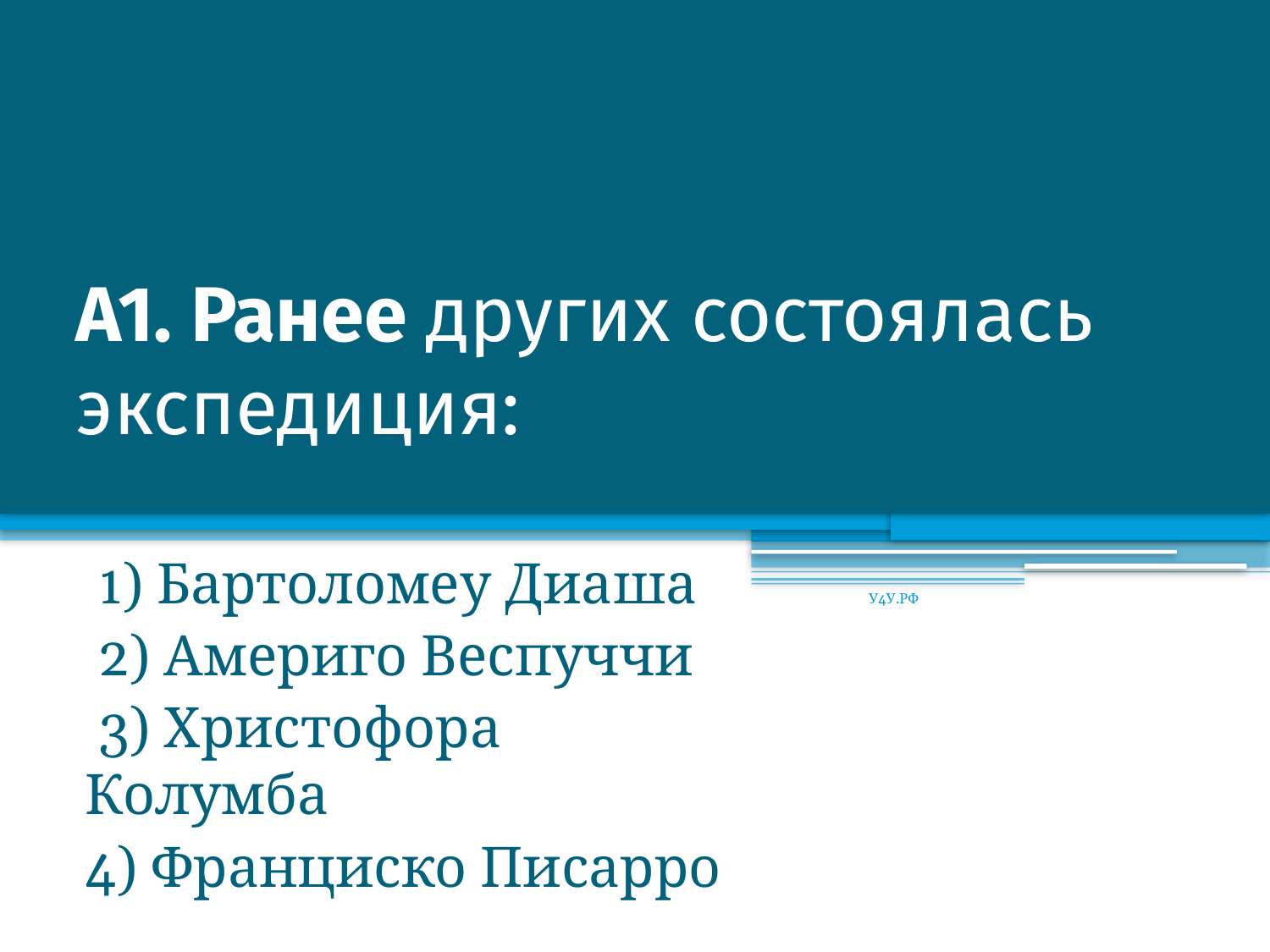

# А1. Ранее других состоялась экспедиция:
 1) Бартоломеу Диаша
 2) Америго Веспуччи
 3) Христофора Колумба
4) Франциско Писарро

У4У.РФ